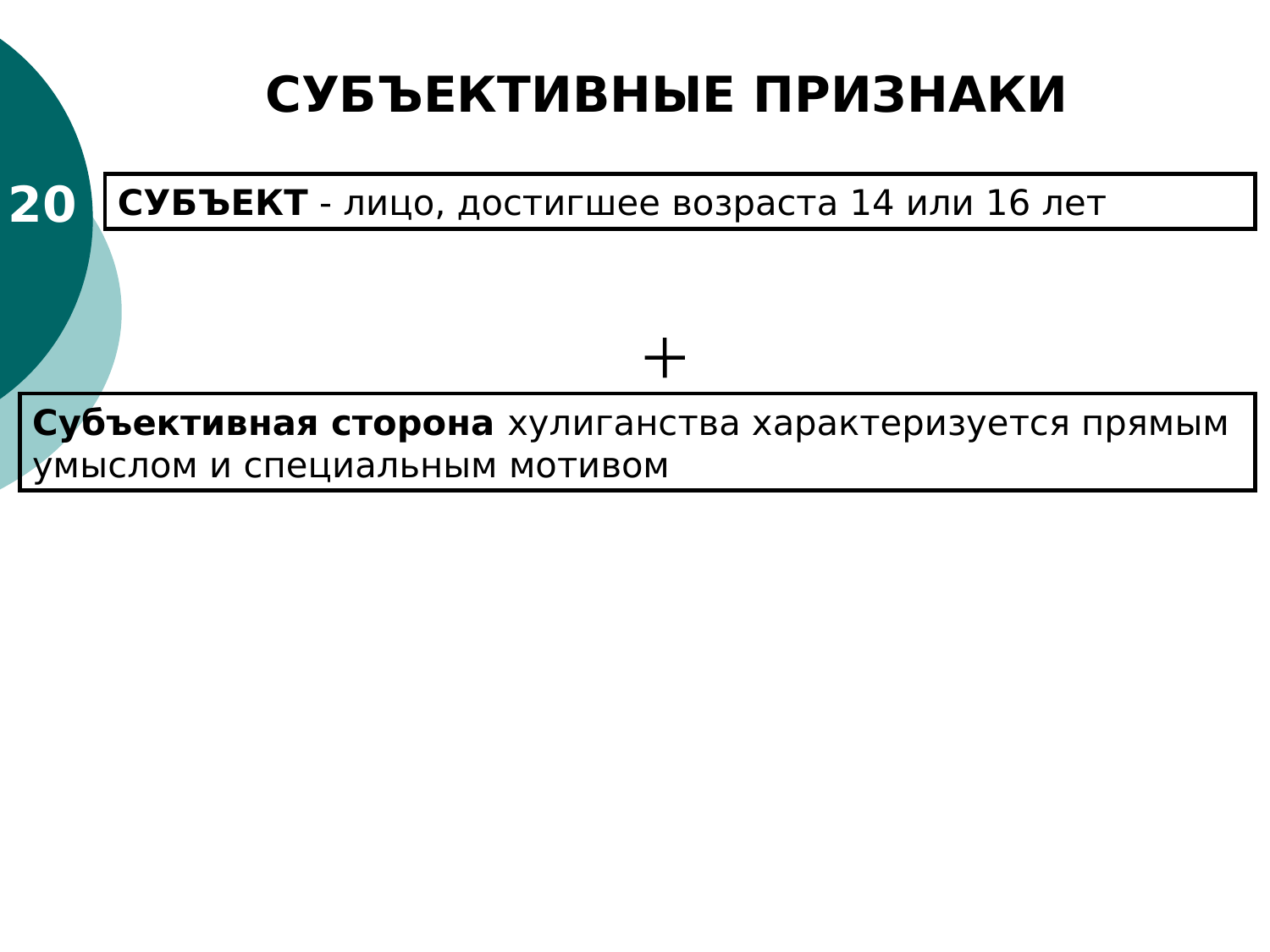

СУБЪЕКТИВНЫЕ ПРИЗНАКИ
20

СУБЪЕКТ - лицо, достигшее возраста 14 или 16 лет

Субъективная сторона хулиганства характеризуется прямым умыслом и специальным мотивом